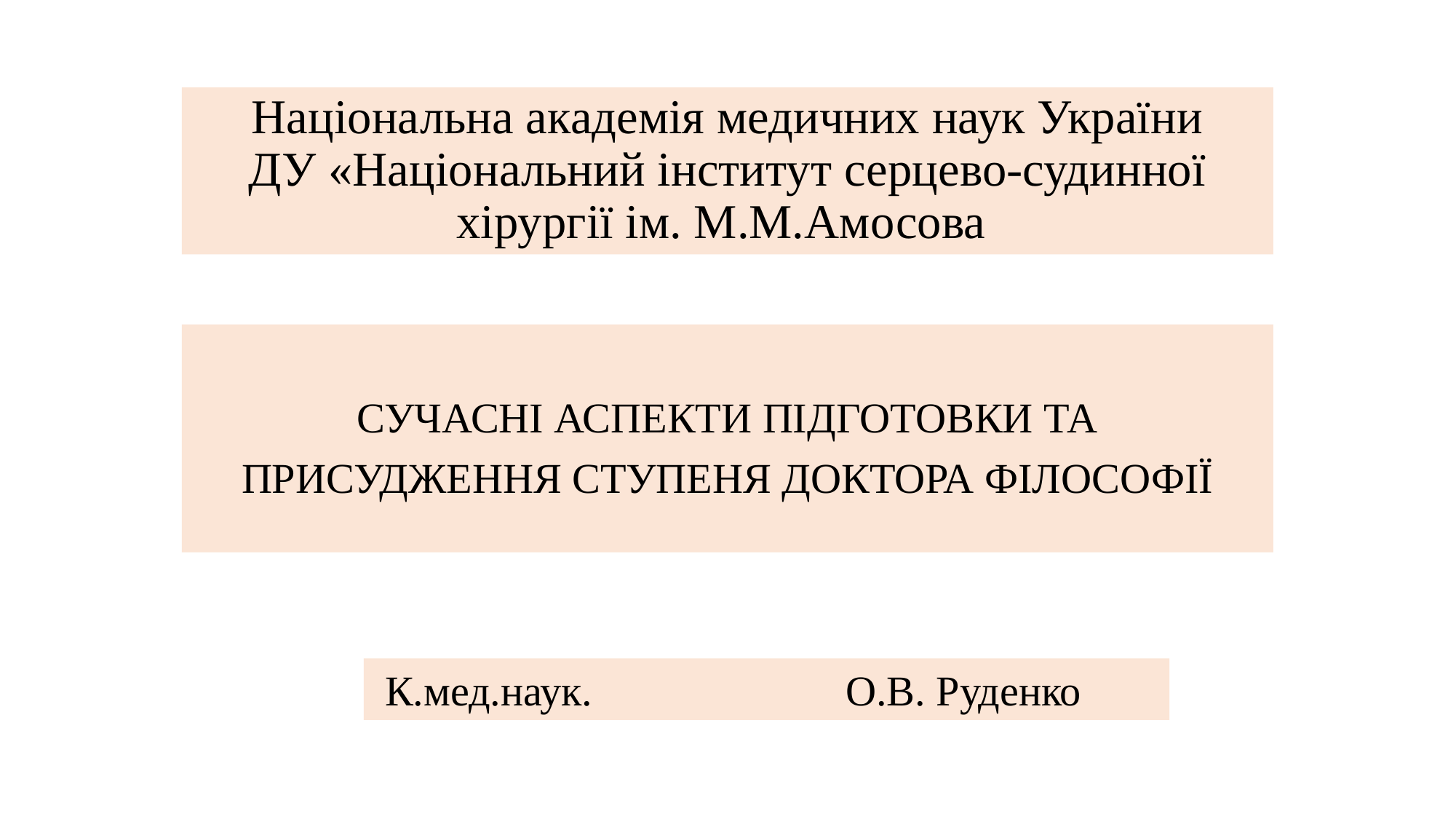

# Національна академія медичних наук України ДУ «Національний інститут серцево-судинної хірургії ім. М.М.Амосова

СУЧАСНІ АСПЕКТИ ПІДГОТОВКИ ТА
ПРИСУДЖЕННЯ СТУПЕНЯ ДОКТОРА ФІЛОСОФІЇ

 К.мед.наук.                        О.В. Руденко